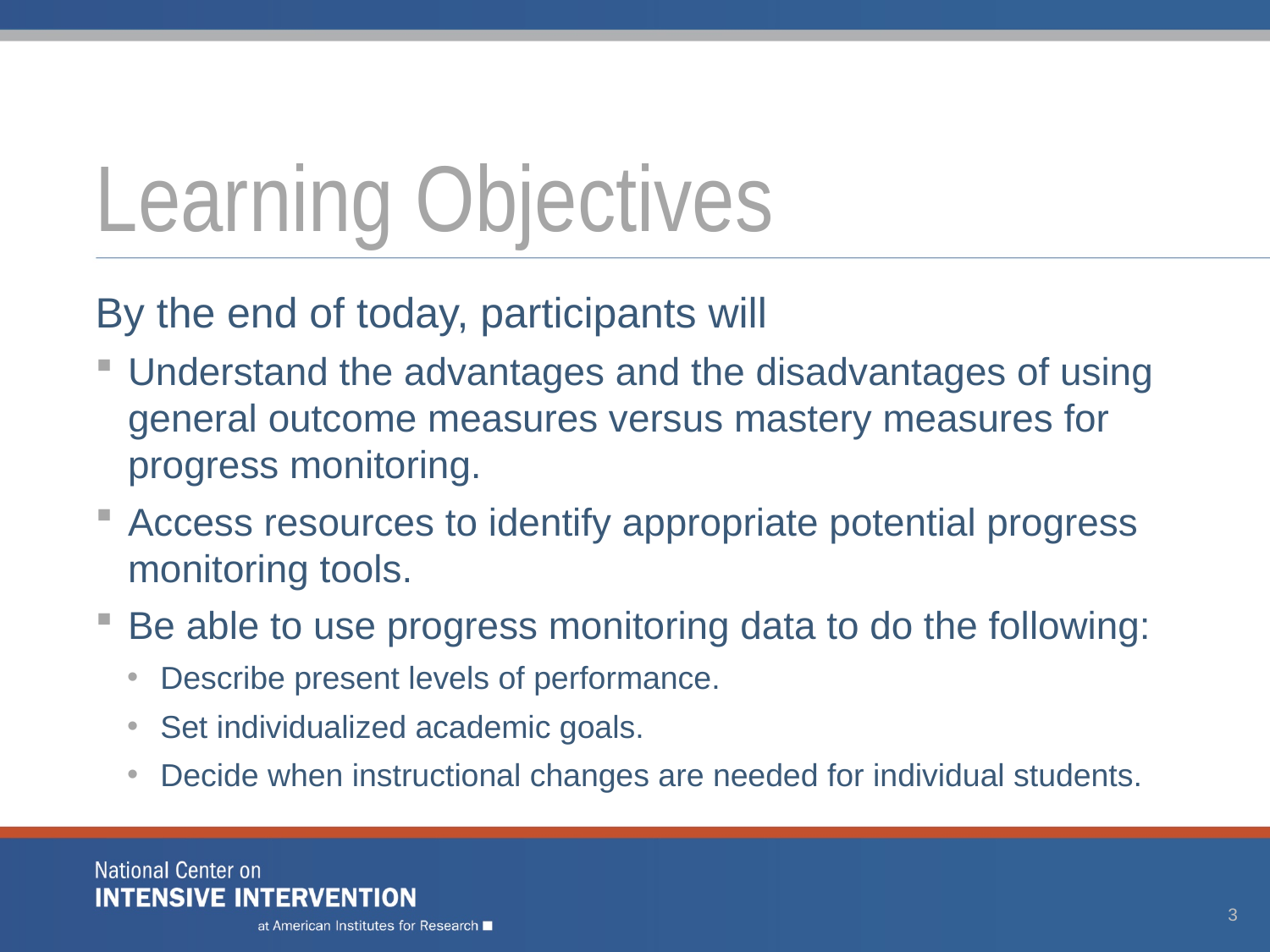

# Learning Objectives
By the end of today, participants will
Understand the advantages and the disadvantages of using general outcome measures versus mastery measures for progress monitoring.
Access resources to identify appropriate potential progress monitoring tools.
Be able to use progress monitoring data to do the following:
Describe present levels of performance.
Set individualized academic goals.
Decide when instructional changes are needed for individual students.

3